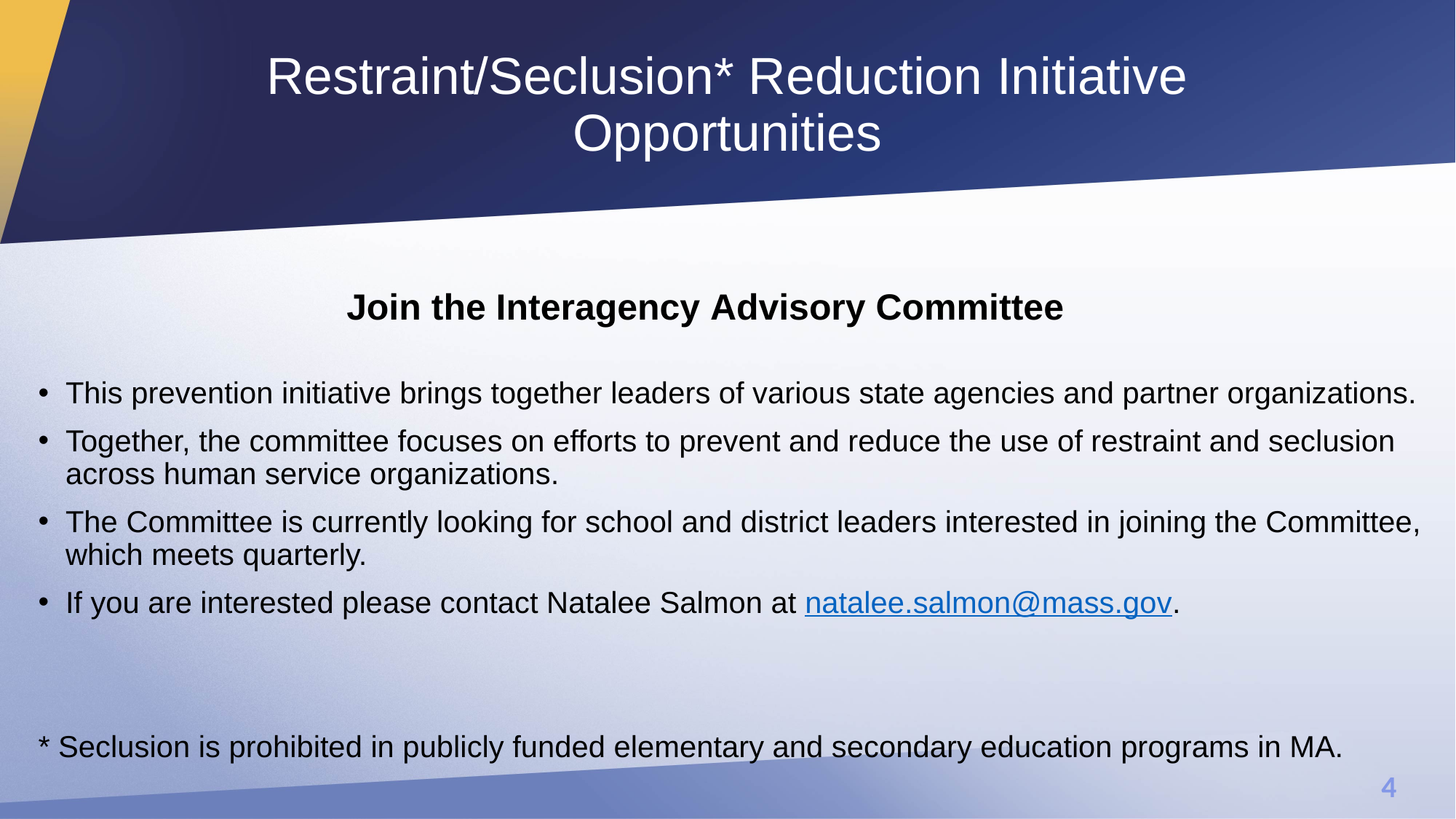

# Restraint/Seclusion* Reduction Initiative Opportunities
Join the Interagency Advisory Committee
This prevention initiative brings together leaders of various state agencies and partner organizations.
Together, the committee focuses on efforts to prevent and reduce the use of restraint and seclusion across human service organizations.
The Committee is currently looking for school and district leaders interested in joining the Committee, which meets quarterly.
If you are interested please contact Natalee Salmon at natalee.salmon@mass.gov.

* Seclusion is prohibited in publicly funded elementary and secondary education programs in MA.